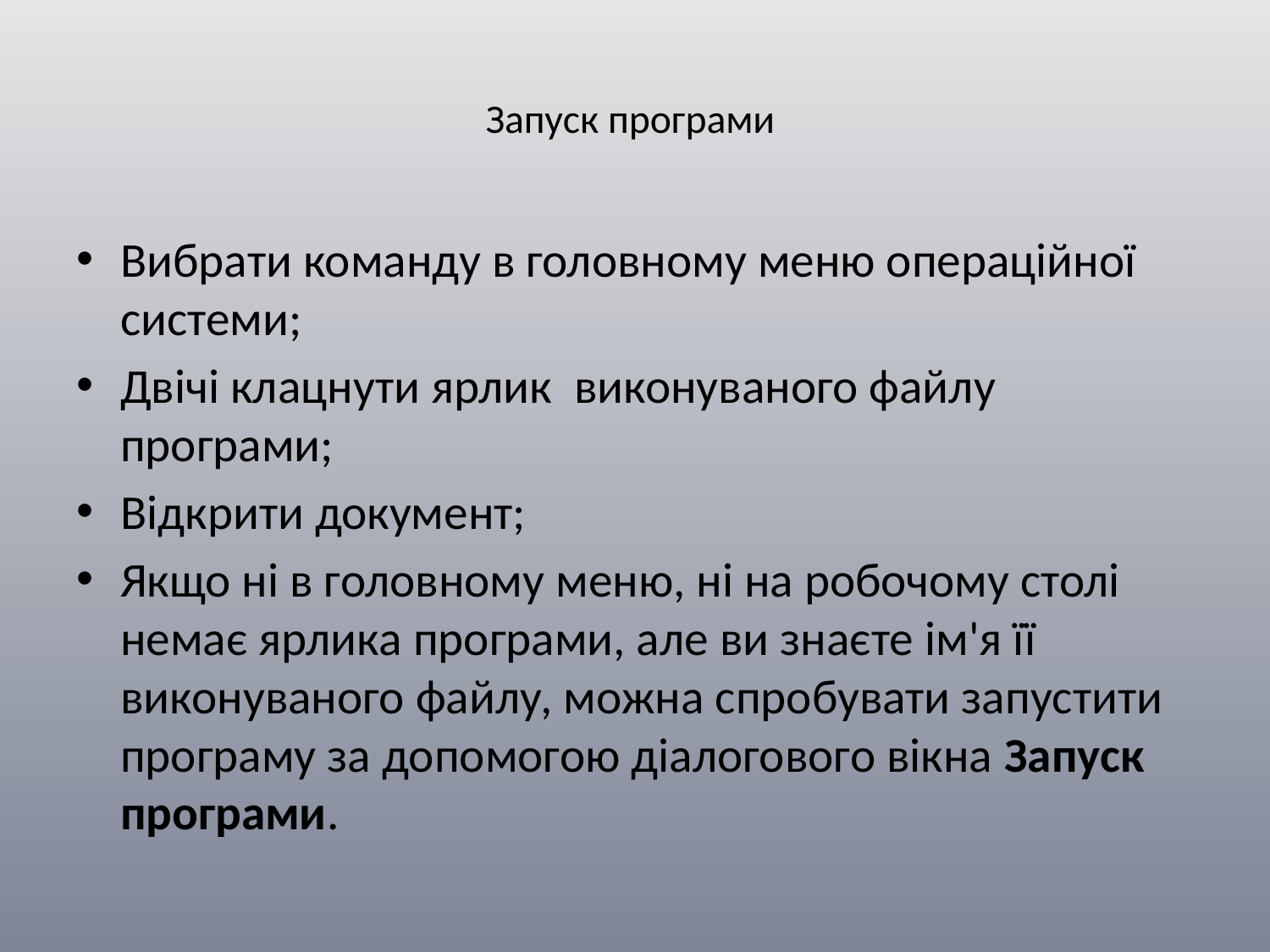

# Запуск програми
Вибрати команду в головному меню операційної системи;
Двічі клацнути ярлик  виконуваного файлу програми;
Відкрити документ;
Якщо ні в головному меню, ні на робочому столі немає ярлика програми, але ви знаєте ім'я її виконуваного файлу, можна спробувати запустити програму за допомогою діалогового вікна Запуск програми.